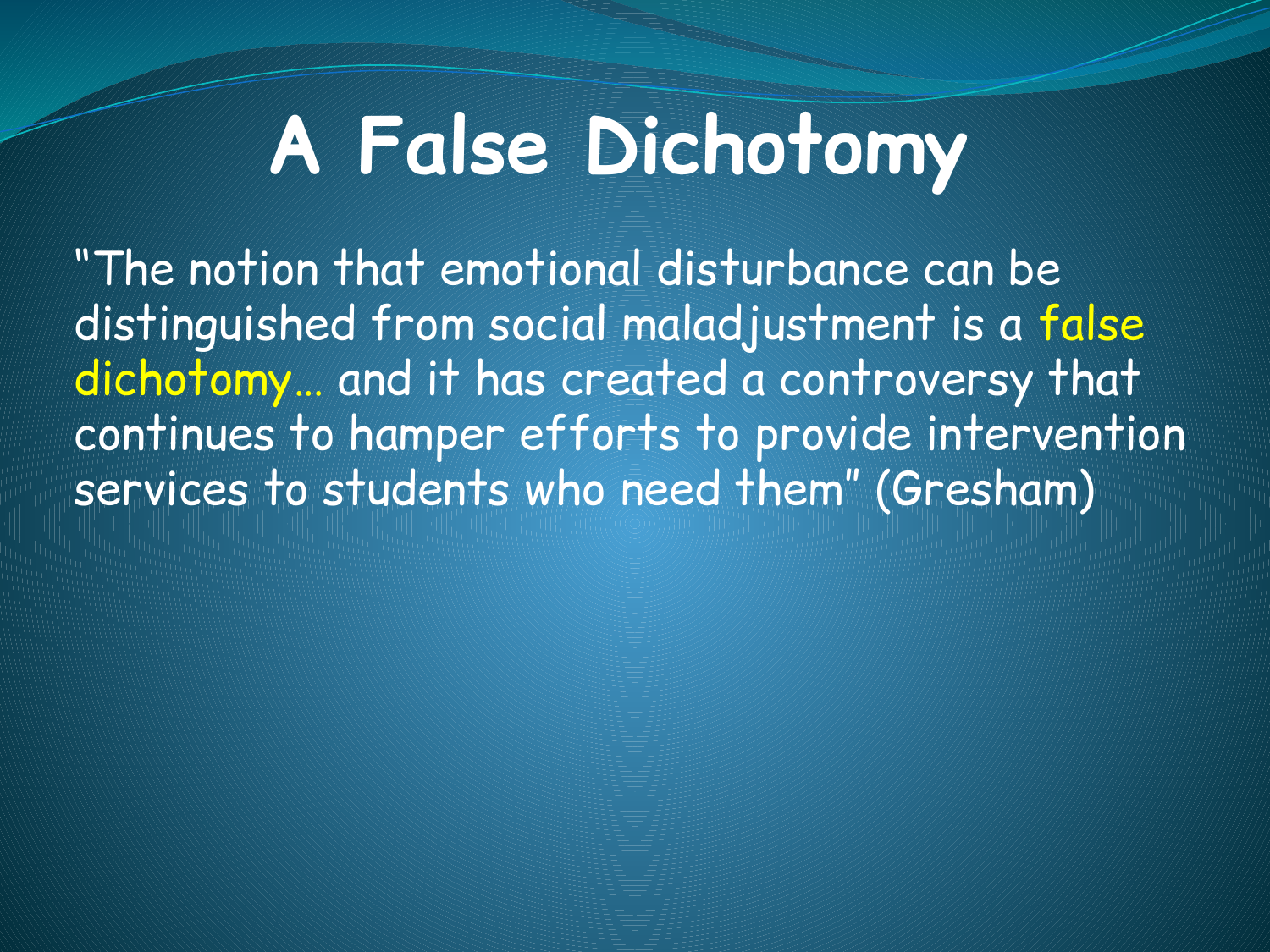

# A False Dichotomy
“The notion that emotional disturbance can be distinguished from social maladjustment is a false dichotomy… and it has created a controversy that continues to hamper efforts to provide intervention services to students who need them” (Gresham)